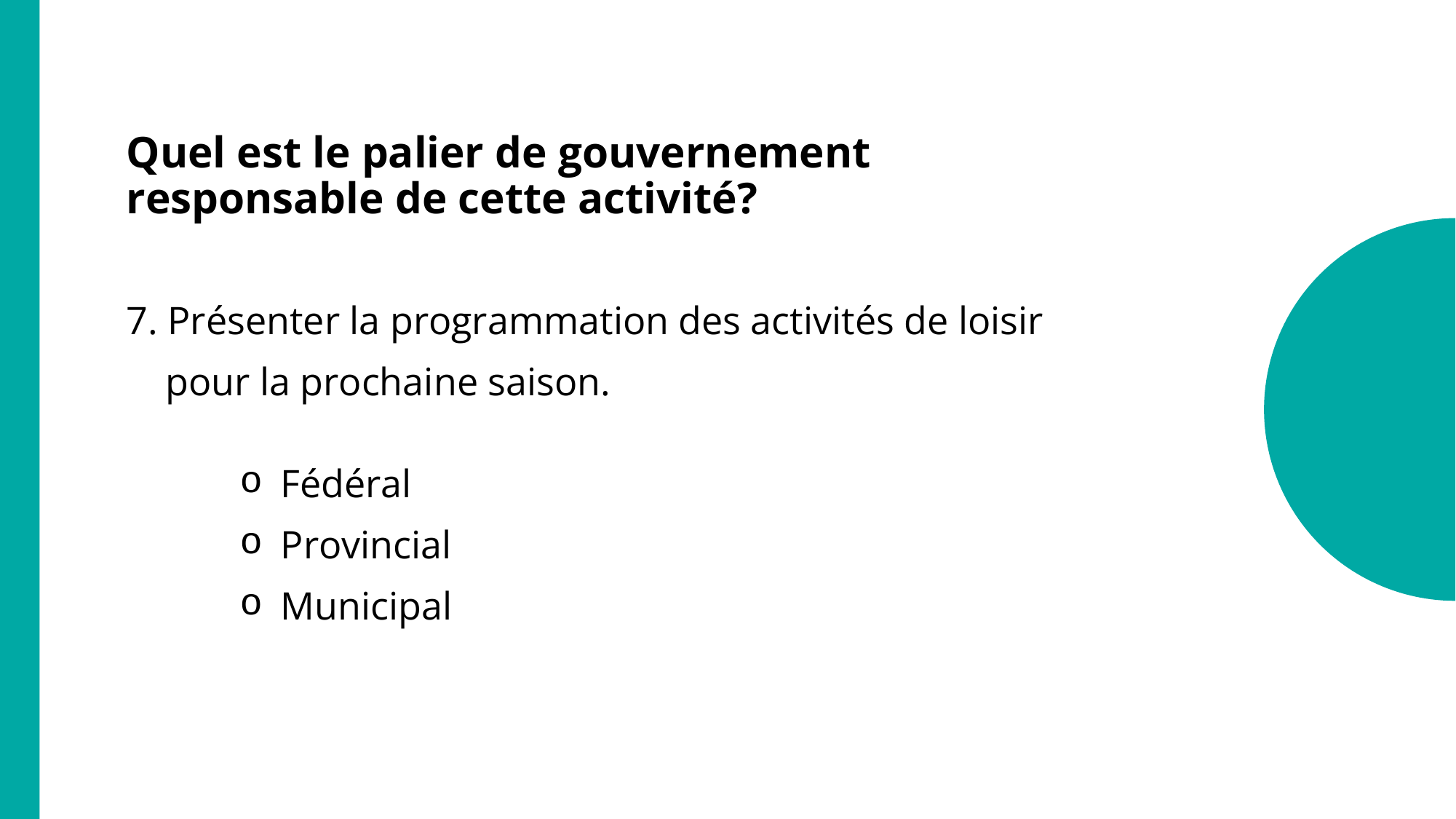

# Quel est le palier de gouvernement responsable de cette activité?
7. Présenter la programmation des activités de loisir
    pour la prochaine saison.
Fédéral
Provincial
Municipal